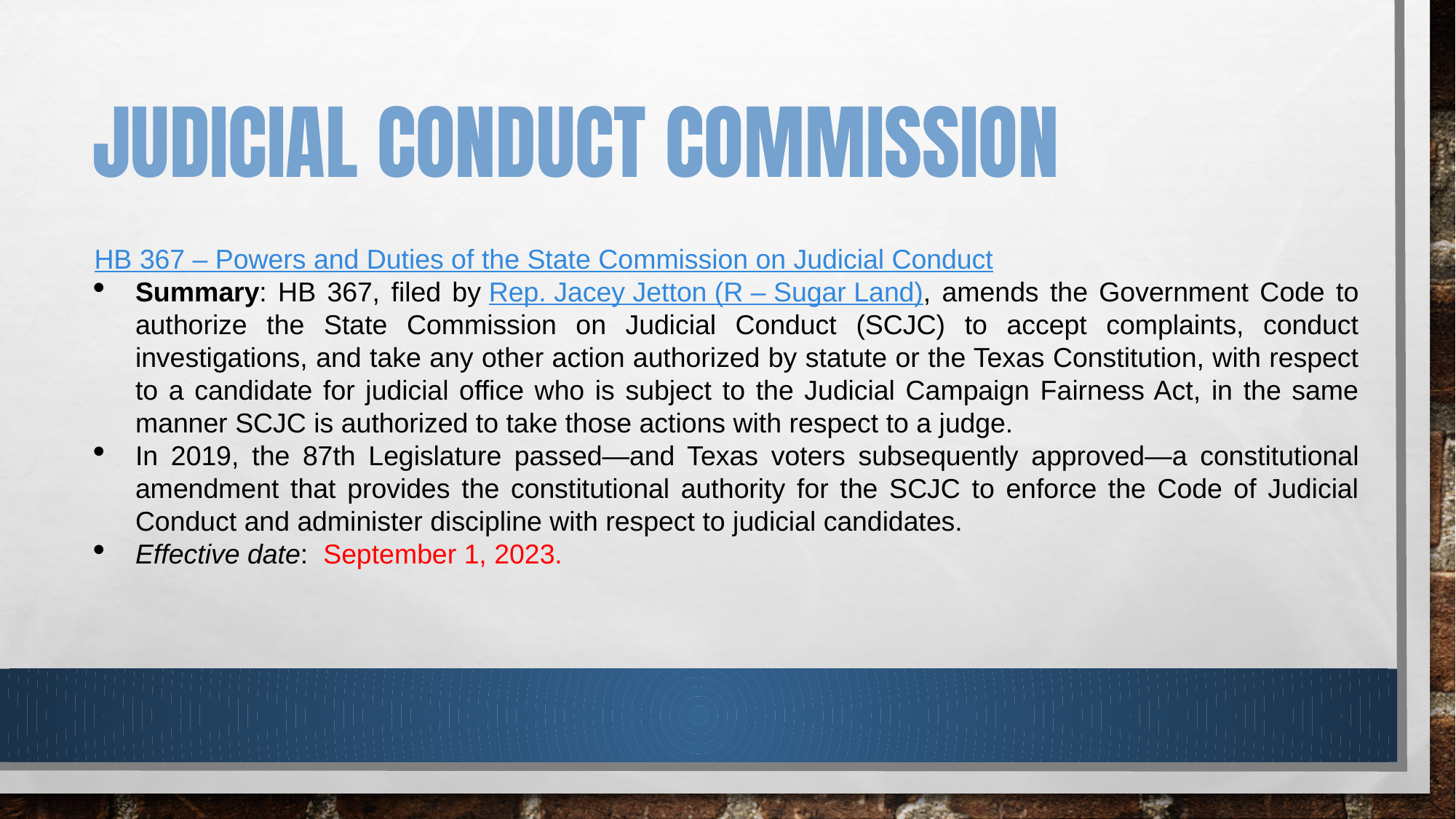

# Judicial conduct Commission
HB 367 – Powers and Duties of the State Commission on Judicial Conduct
Summary: HB 367, filed by Rep. Jacey Jetton (R – Sugar Land), amends the Government Code to authorize the State Commission on Judicial Conduct (SCJC) to accept complaints, conduct investigations, and take any other action authorized by statute or the Texas Constitution, with respect to a candidate for judicial office who is subject to the Judicial Campaign Fairness Act, in the same manner SCJC is authorized to take those actions with respect to a judge.
In 2019, the 87th Legislature passed—and Texas voters subsequently approved—a constitutional amendment that provides the constitutional authority for the SCJC to enforce the Code of Judicial Conduct and administer discipline with respect to judicial candidates.
Effective date:  September 1, 2023.